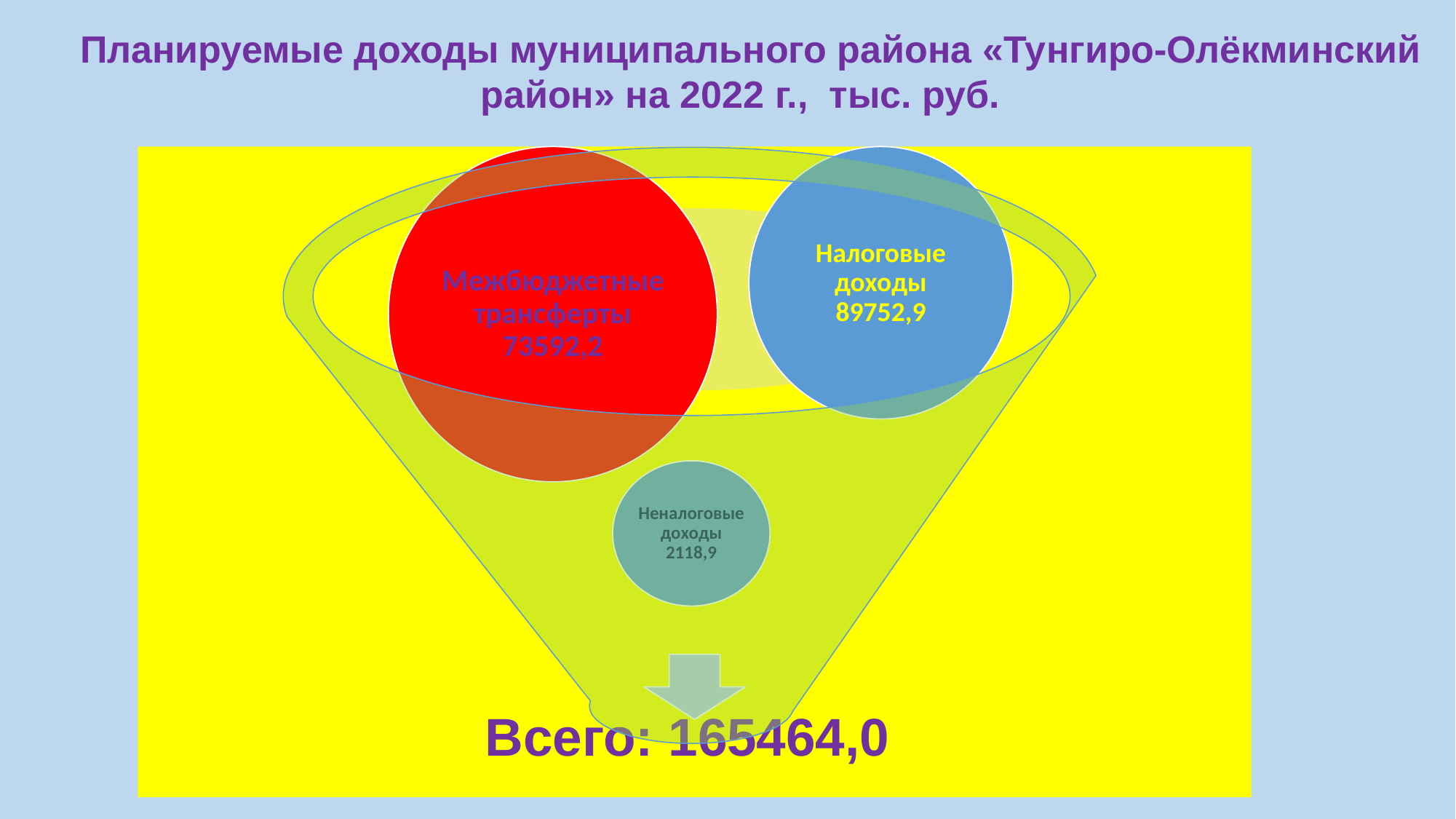

Планируемые доходы муниципального района «Тунгиро-Олёкминский район» на 2022 г.,  тыс. руб.
Всего: 165464,0
Неналоговые доходы 2118,9
Межбюджетные трансферты 73592,2
Налоговые доходы 89752,9